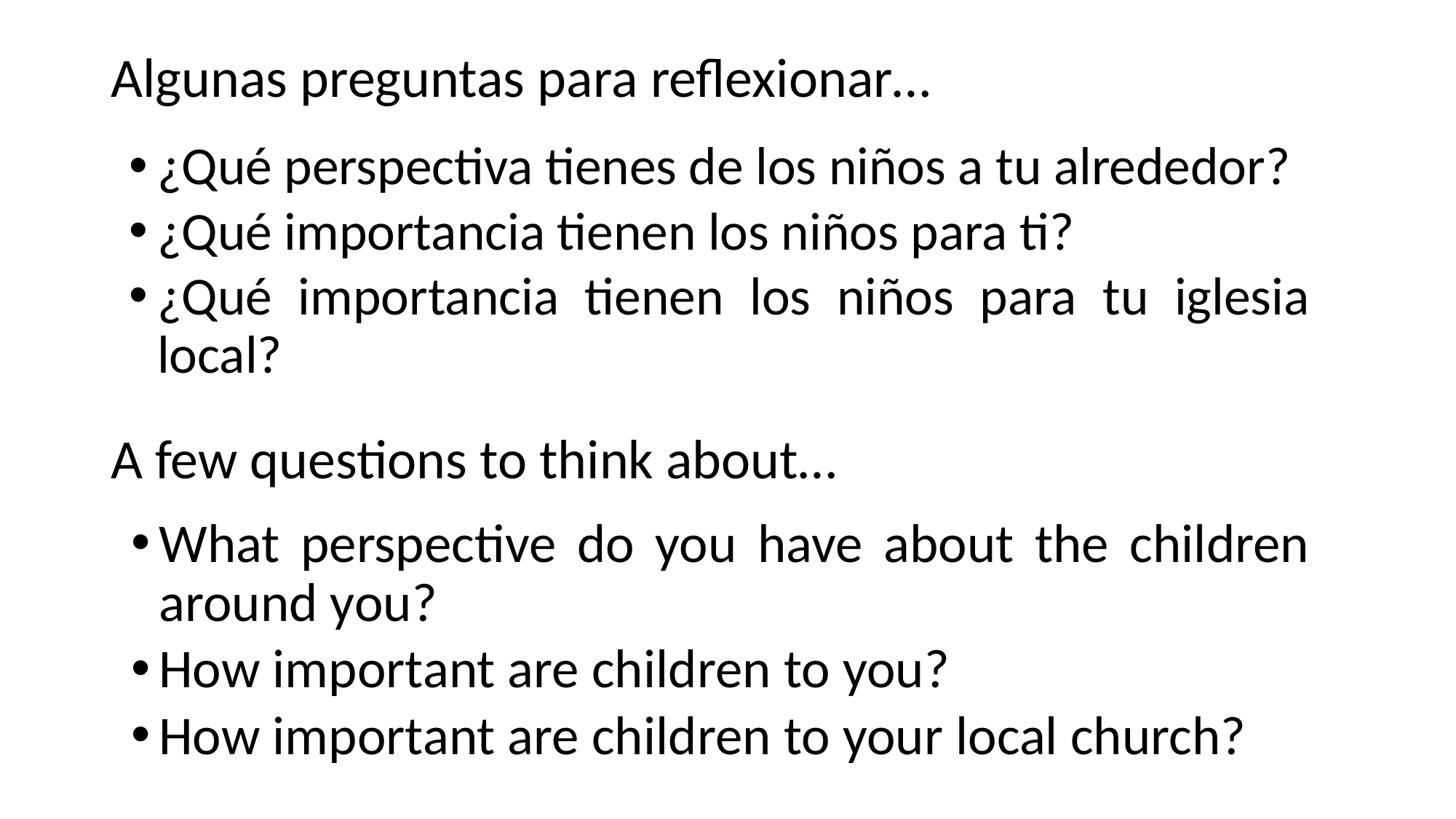

# Algunas preguntas para reflexionar…
¿Qué perspectiva tienes de los niños a tu alrededor?
¿Qué importancia tienen los niños para ti?
¿Qué importancia tienen los niños para tu iglesia local?

A few questions to think about…
What perspective do you have about the children around you?
How important are children to you?
How important are children to your local church?